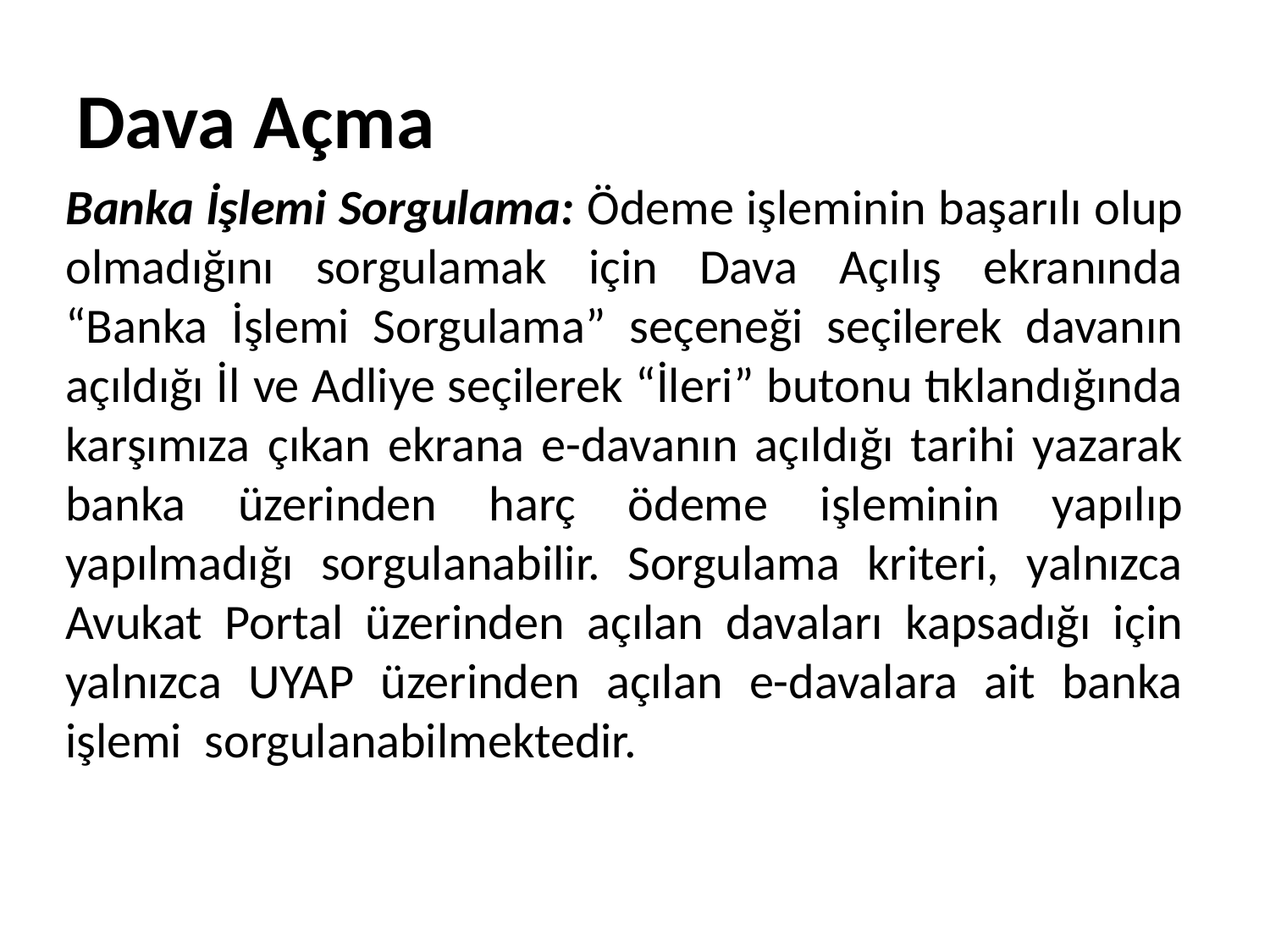

# Dava Açma
Banka İşlemi Sorgulama: Ödeme işleminin başarılı olup olmadığını sorgulamak için Dava Açılış ekranında “Banka İşlemi Sorgulama” seçeneği seçilerek davanın açıldığı İl ve Adliye seçilerek “İleri” butonu tıklandığında karşımıza çıkan ekrana e-davanın açıldığı tarihi yazarak banka üzerinden harç ödeme işleminin yapılıp yapılmadığı sorgulanabilir. Sorgulama kriteri, yalnızca Avukat Portal üzerinden açılan davaları kapsadığı için yalnızca UYAP üzerinden açılan e-davalara ait banka işlemi  sorgulanabilmektedir.